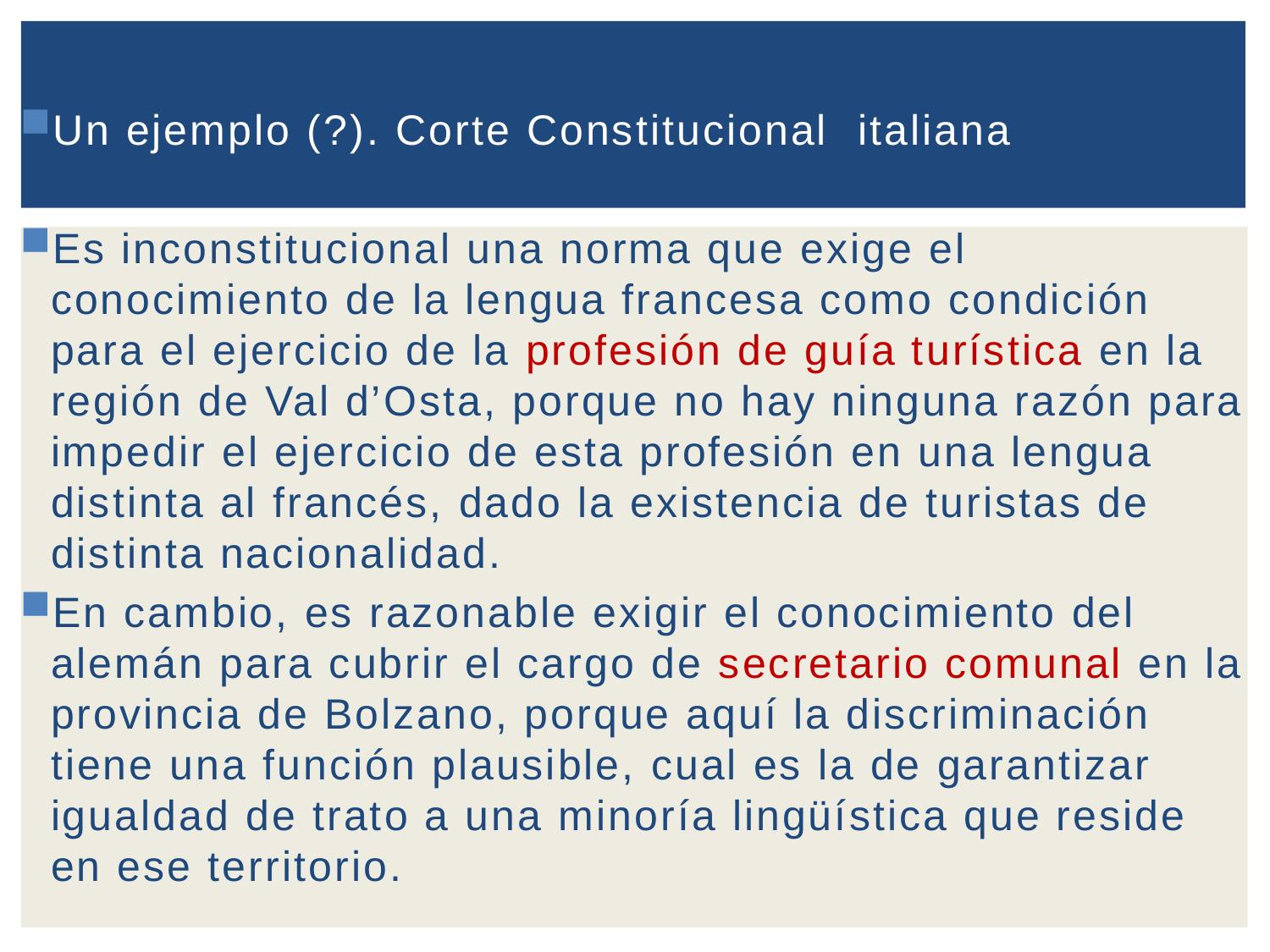

Un ejemplo (?). Corte Constitucional  italiana

Es inconstitucional una norma que exige el conocimiento de la lengua francesa como condición para el ejercicio de la profesión de guía turística en la región de Val d’Osta, porque no hay ninguna razón para impedir el ejercicio de esta profesión en una lengua distinta al francés, dado la existencia de turistas de distinta nacionalidad.
En cambio, es razonable exigir el conocimiento del alemán para cubrir el cargo de secretario comunal en la provincia de Bolzano, porque aquí la discriminación tiene una función plausible, cual es la de garantizar igualdad de trato a una minoría lingüística que reside en ese territorio.